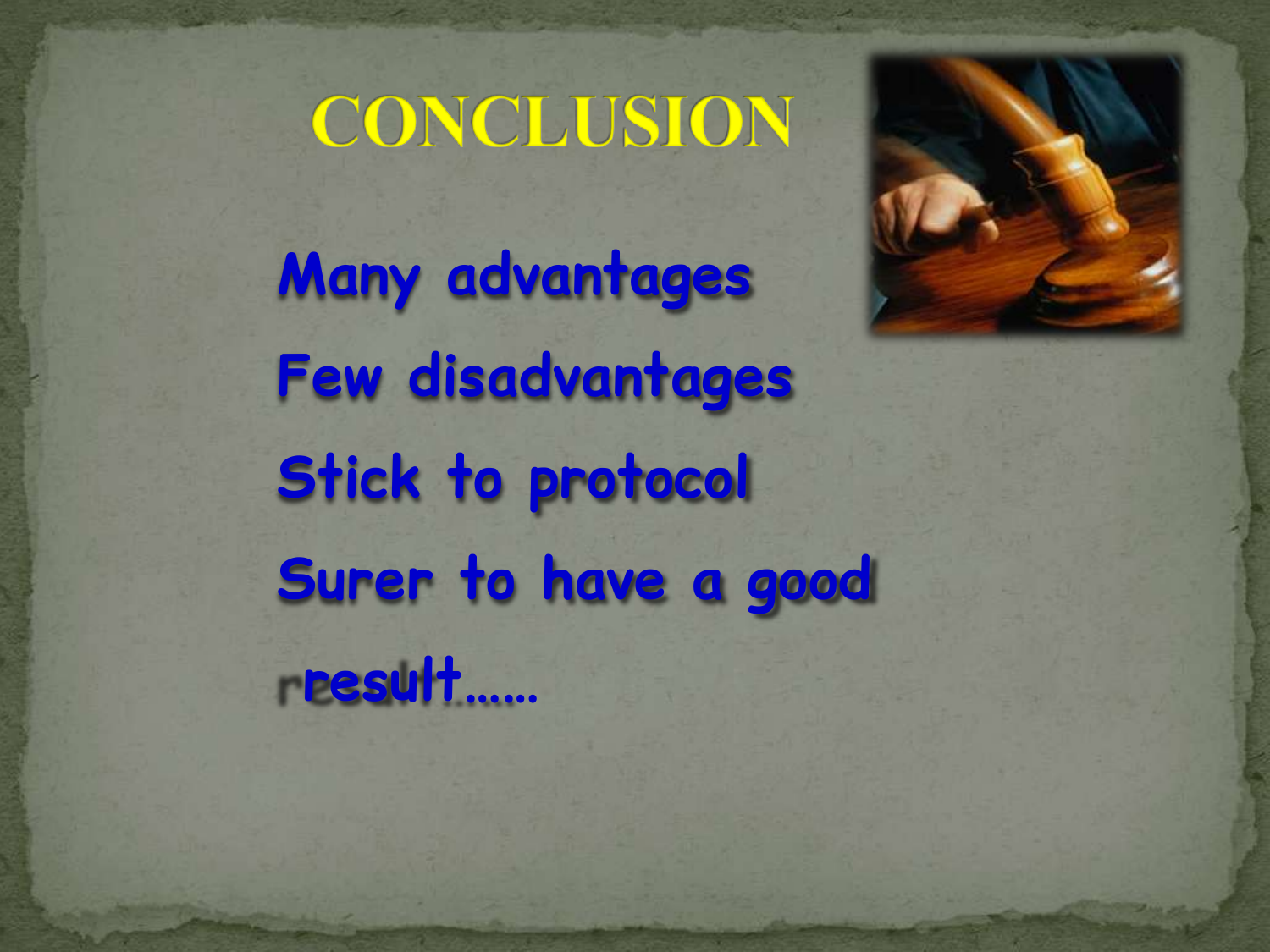

# Many advantages  Few disadvantages  Stick to protocol  Surer to have a good  result……